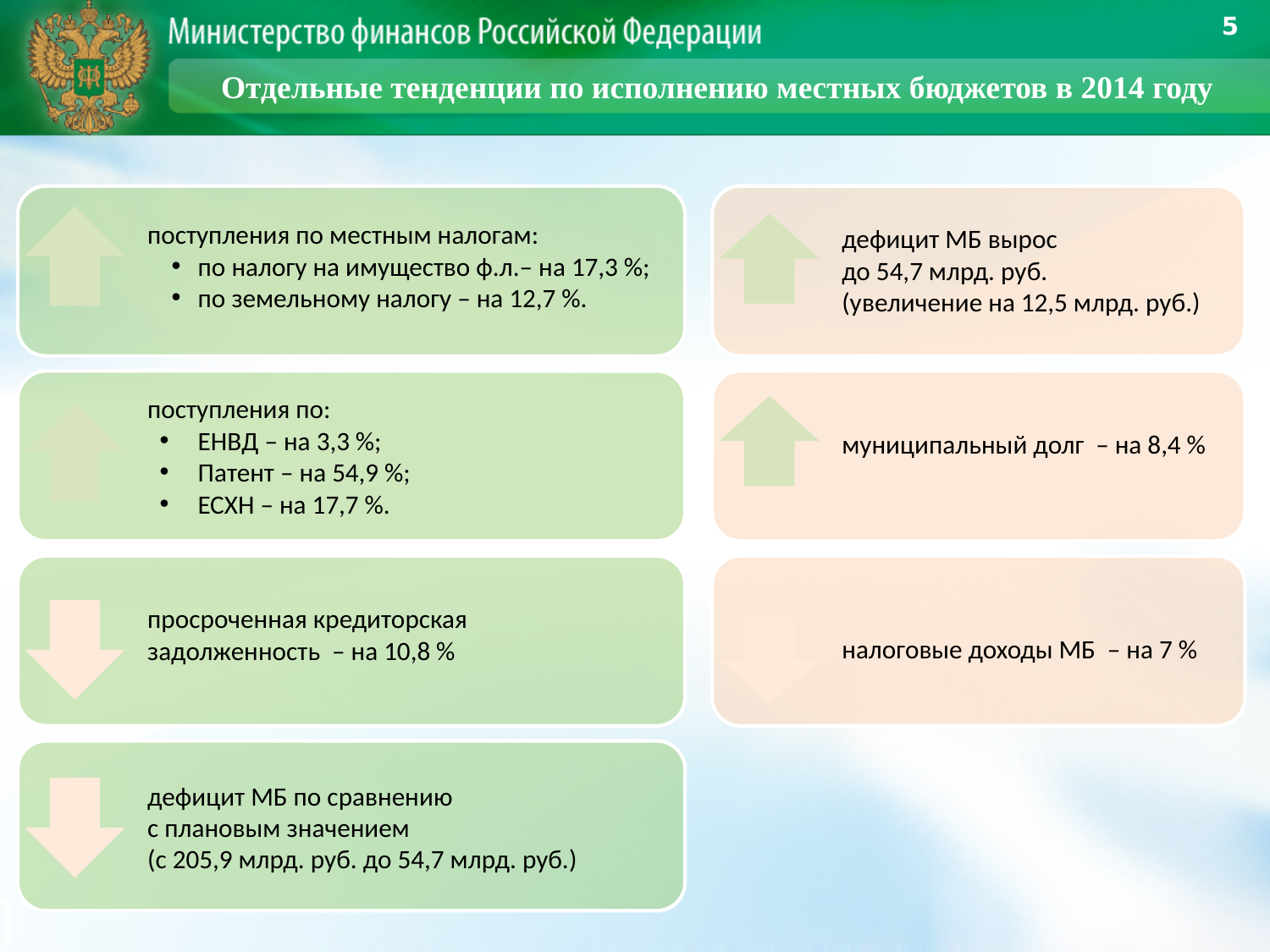

5
Отдельные тенденции по исполнению местных бюджетов в 2014 году

поступления по местным налогам:
по налогу на имущество ф.л.– на 17,3 %;
по земельному налогу – на 12,7 %.

дефицит МБ вырос
до 54,7 млрд. руб.
(увеличение на 12,5 млрд. руб.)

поступления по:
ЕНВД – на 3,3 %;
Патент – на 54,9 %;
ЕСХН – на 17,7 %.

муниципальный долг  – на 8,4 %

просроченная кредиторская задолженность  – на 10,8 %

налоговые доходы МБ  – на 7 %

дефицит МБ по сравнению
с плановым значением
(с 205,9 млрд. руб. до 54,7 млрд. руб.)